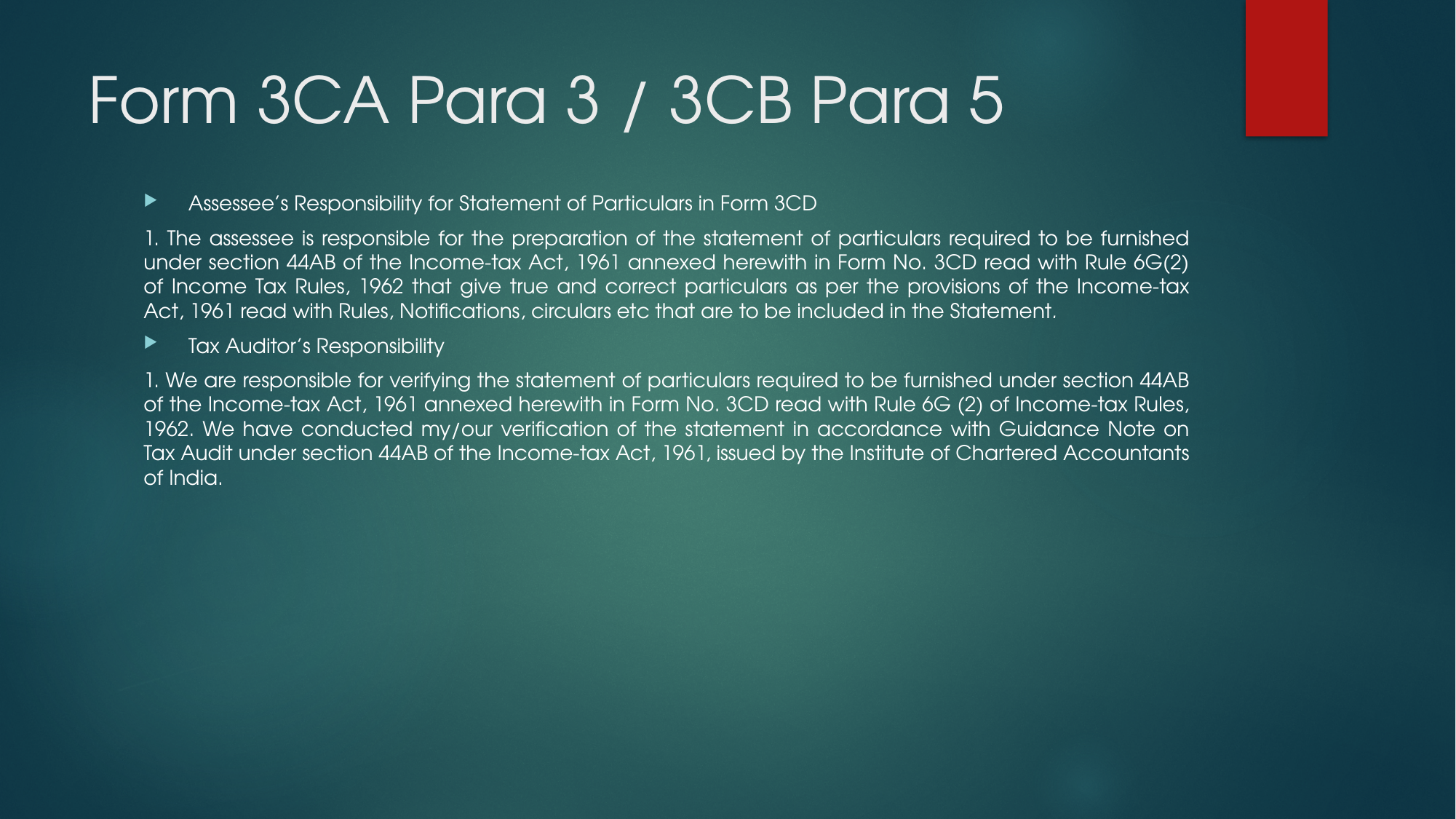

# Form 3CA Para 3 / 3CB Para 5

 Assessee’s Responsibility for Statement of Particulars in Form 3CD
1. The assessee is responsible for the preparation of the statement of particulars required to be furnished under section 44AB of the Income-tax Act, 1961 annexed herewith in Form No. 3CD read with Rule 6G(2) of Income Tax Rules, 1962 that give true and correct particulars as per the provisions of the Income-tax Act, 1961 read with Rules, Notifications, circulars etc that are to be included in the Statement.
 Tax Auditor’s Responsibility
1. We are responsible for verifying the statement of particulars required to be furnished under section 44AB of the Income-tax Act, 1961 annexed herewith in Form No. 3CD read with Rule 6G (2) of Income-tax Rules, 1962. We have conducted my/our verification of the statement in accordance with Guidance Note on Tax Audit under section 44AB of the Income-tax Act, 1961, issued by the Institute of Chartered Accountants of India.